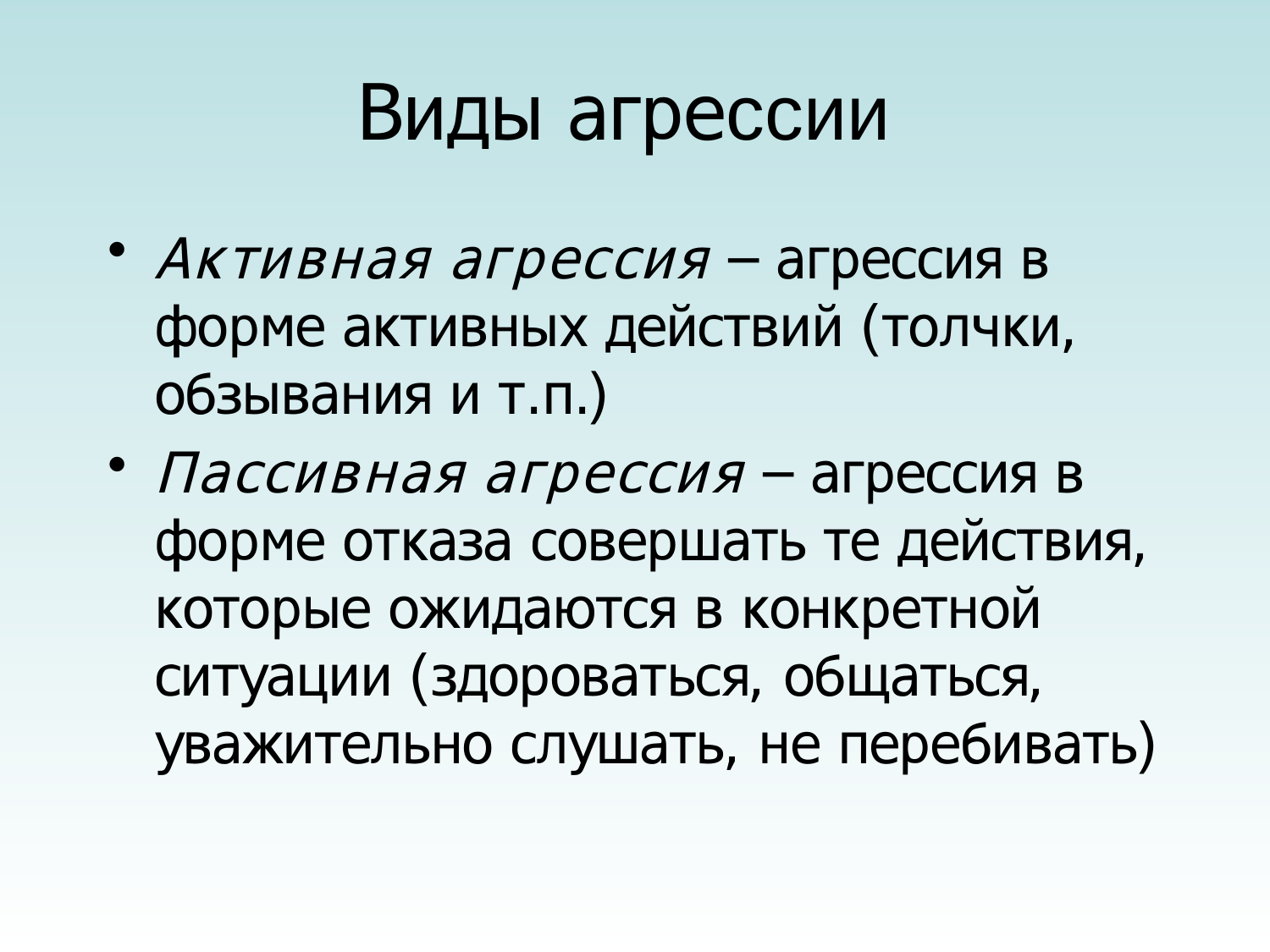

# Виды агрессии
Активная агрессия – агрессия в форме активных действий (толчки, обзывания и т.п.)
Пассивная агрессия – агрессия в форме отказа совершать те действия, которые ожидаются в конкретной ситуации (здороваться, общаться, уважительно слушать, не перебивать)